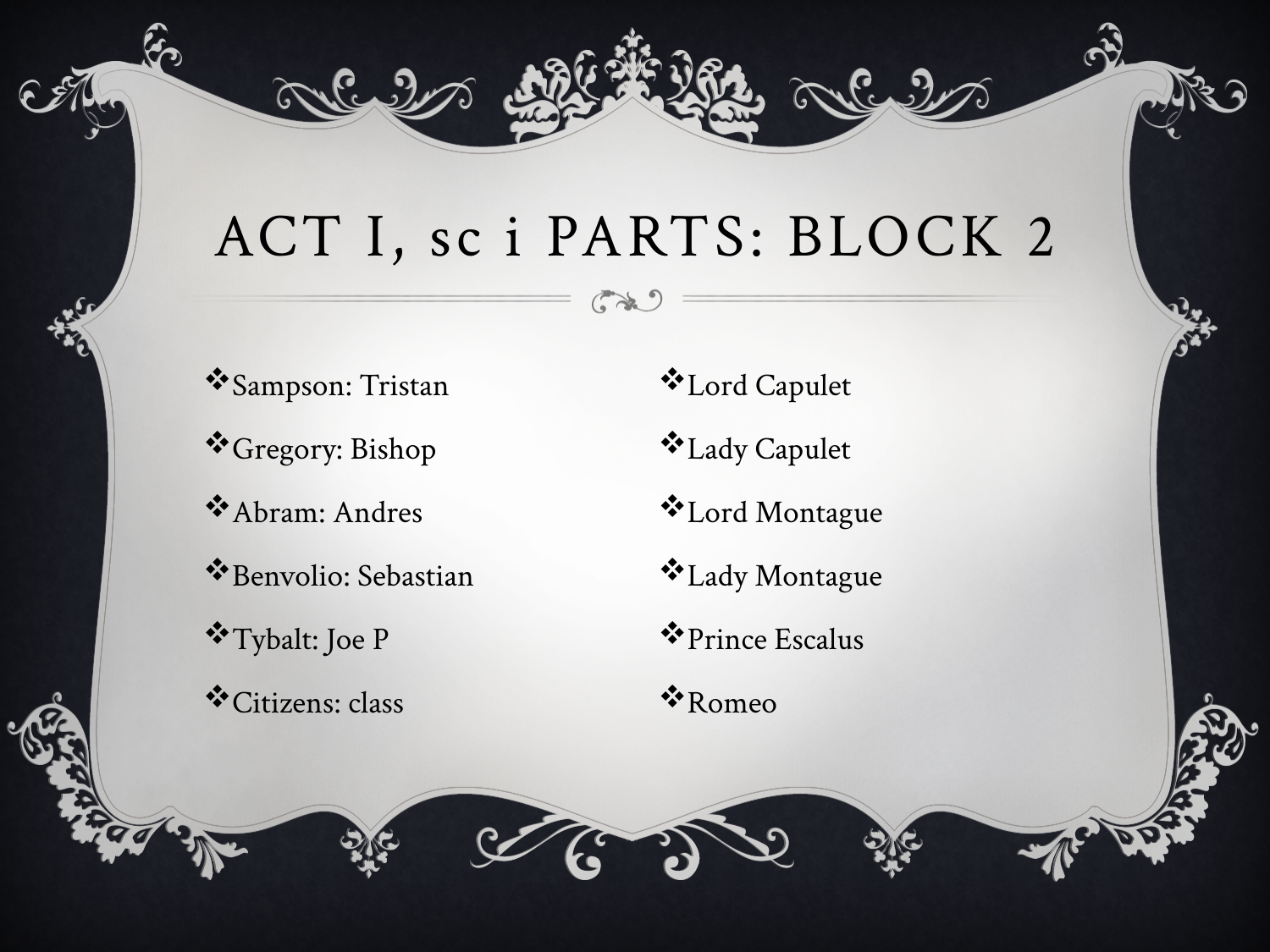

# Act I, sc i parts: Block 2
Sampson: Tristan
Gregory: Bishop
Abram: Andres
Benvolio: Sebastian
Tybalt: Joe P
Citizens: class
Lord Capulet
Lady Capulet
Lord Montague
Lady Montague
Prince Escalus
Romeo